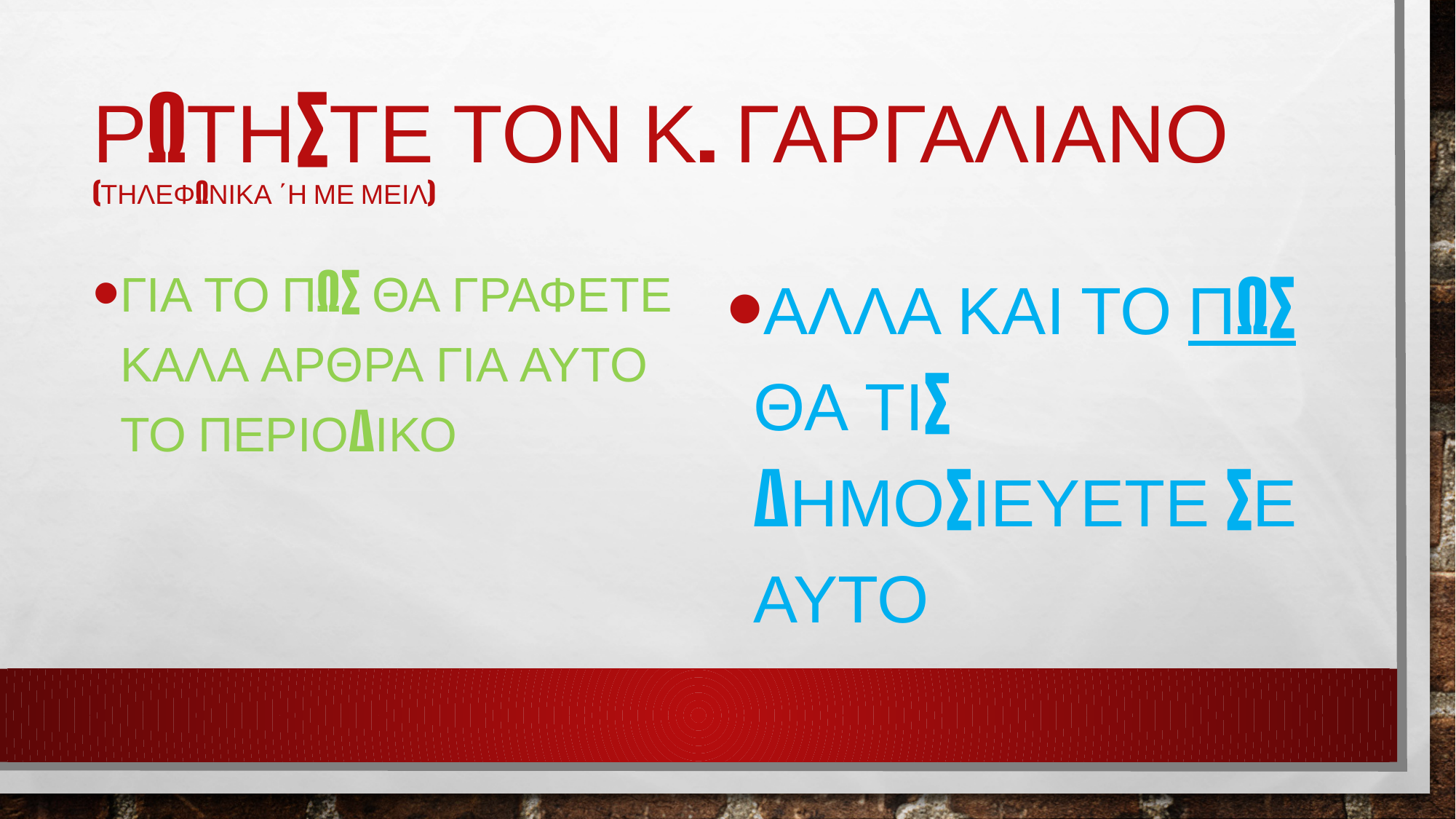

# Ρωτηστε τον κ. γαργαλιανο (τηλεφωνικα ΄η με μειλ)
Για το πως θα γραφετε καλα αρθρα για αυτο το περιοδικο
Αλλα και το πως θα τις δημοσιευετε σε αυτο